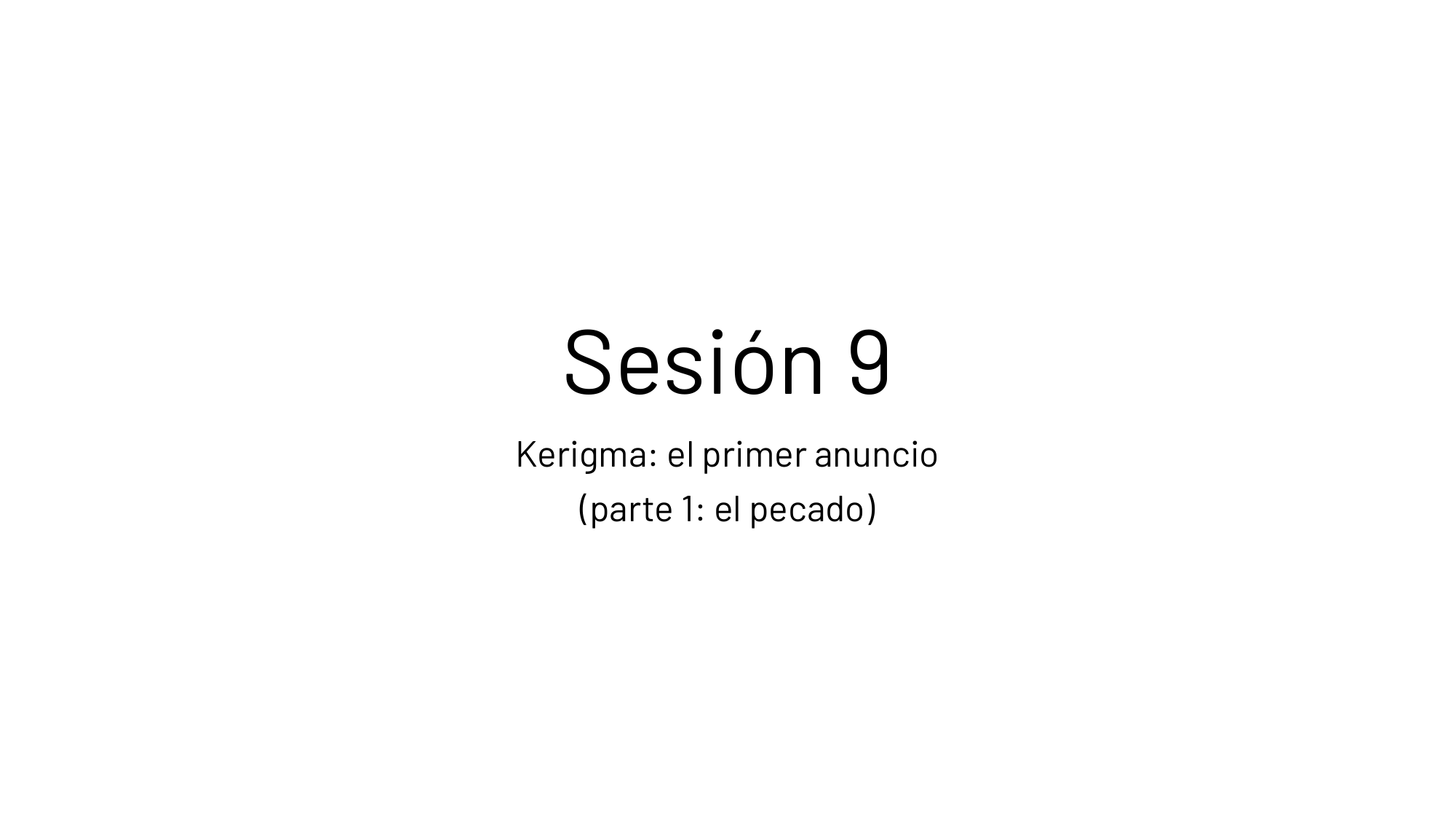

# Sesión 9
Kerigma: el primer anuncio
(parte 1: el pecado)